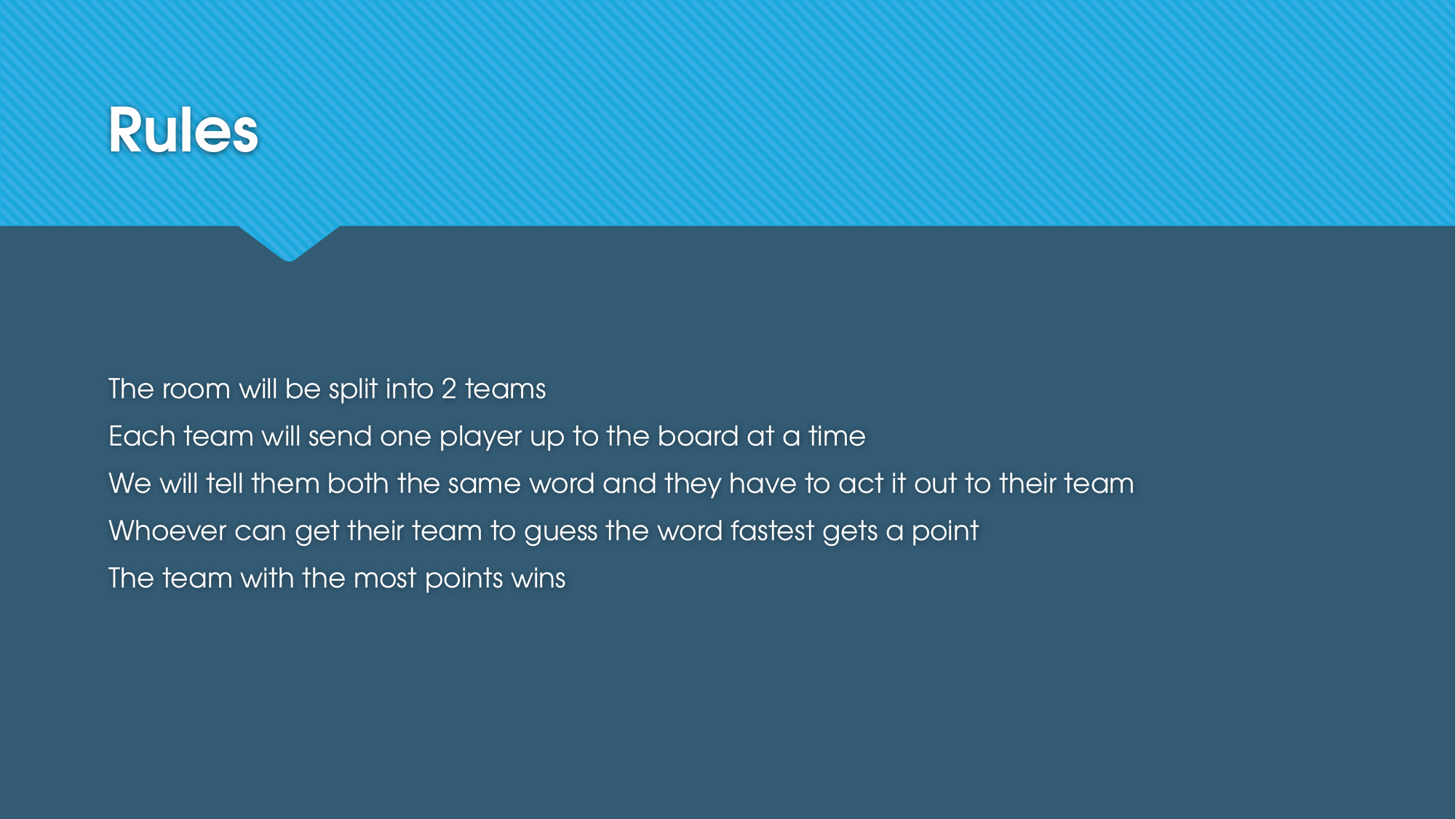

# Rules
The room will be split into 2 teams
Each team will send one player up to the board at a time
We will tell them both the same word and they have to act it out to their team
Whoever can get their team to guess the word fastest gets a point
The team with the most points wins